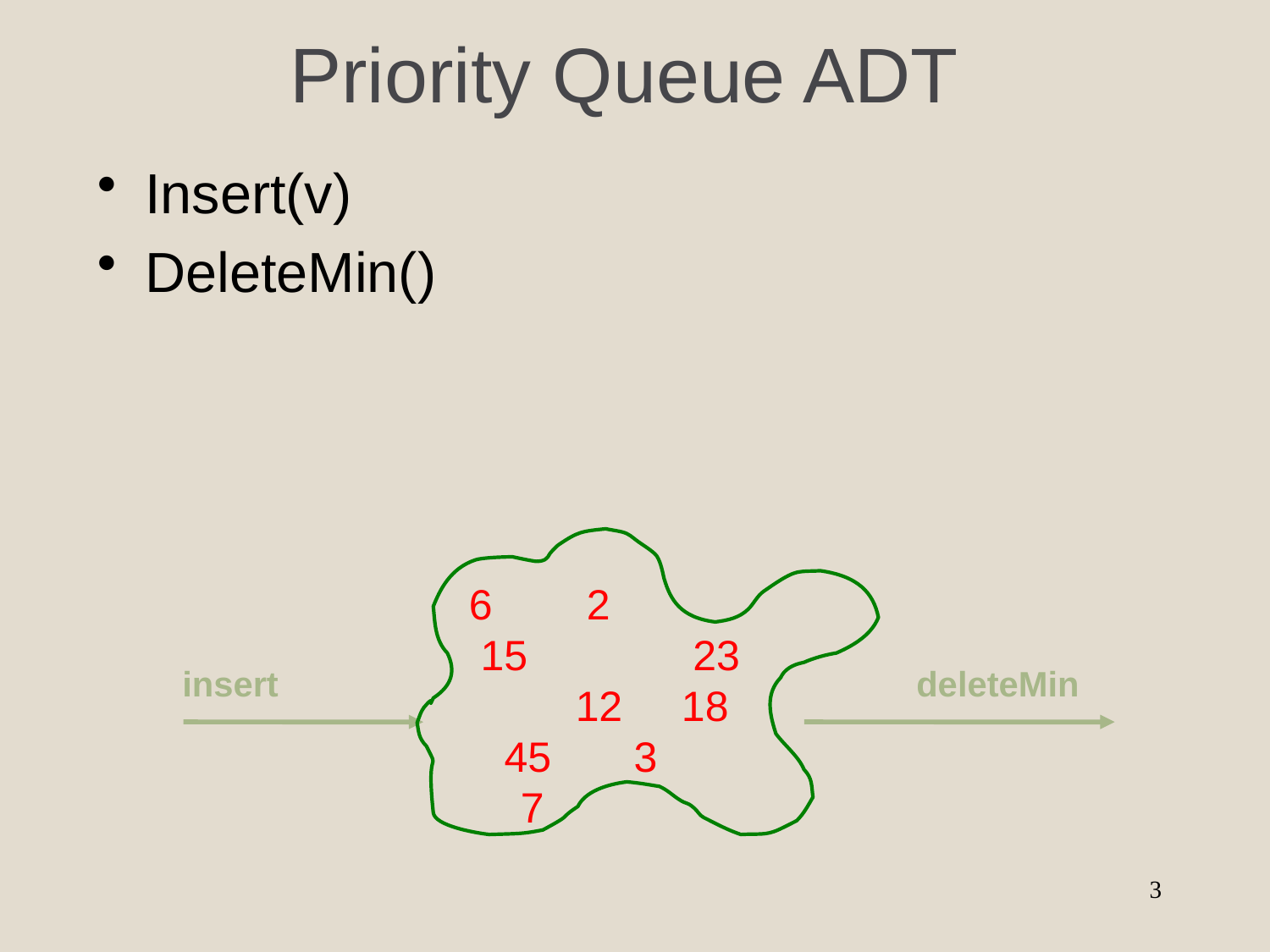

# Priority Queue ADT
Insert(v)
DeleteMin()

 6        2
  15              23
          12     18
    45       3         7
insert
deleteMin

3